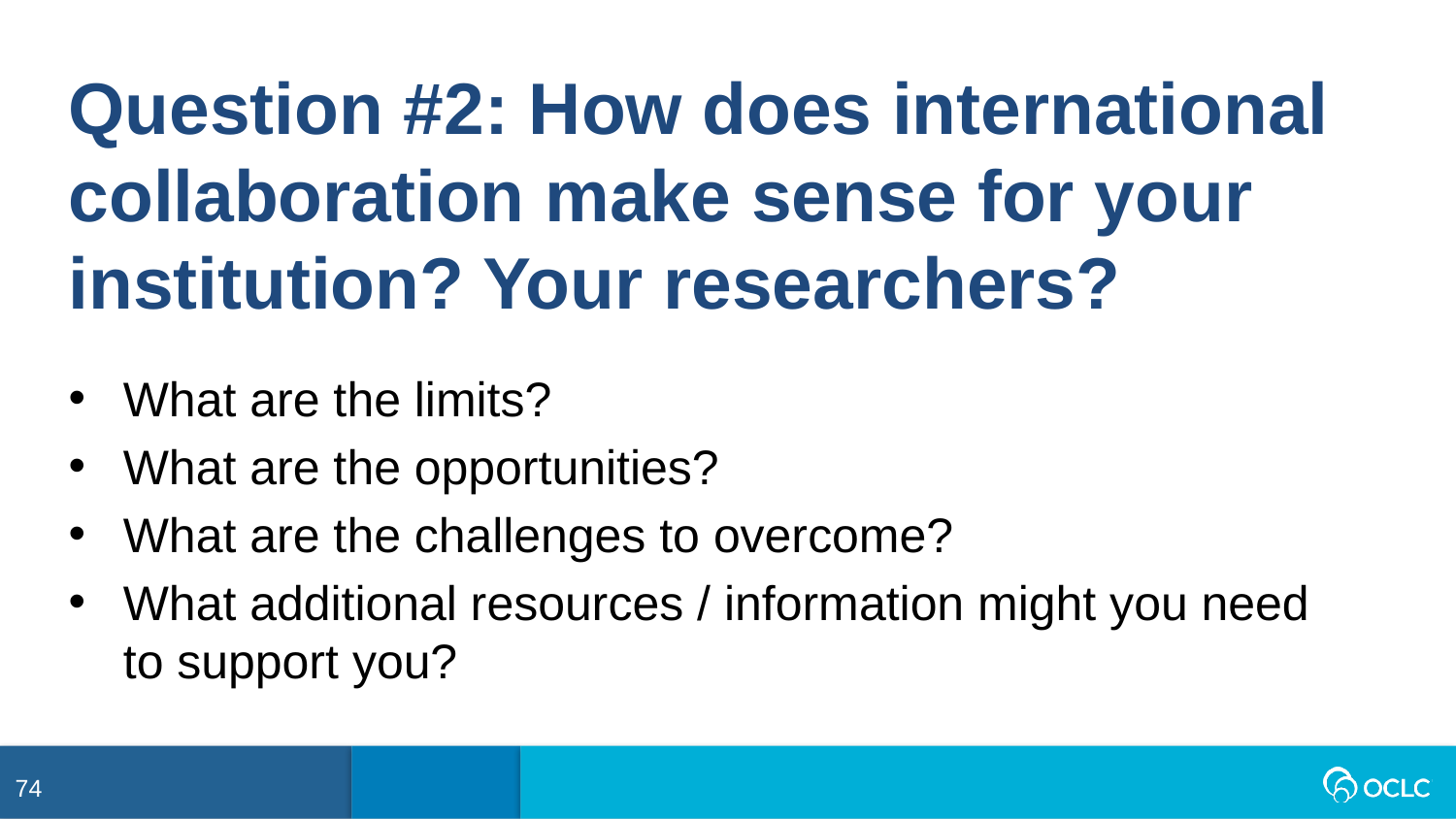

Question #2: How does international collaboration make sense for your institution? Your researchers?
What are the limits?
What are the opportunities?
What are the challenges to overcome?
What additional resources / information might you need
to support you?
74